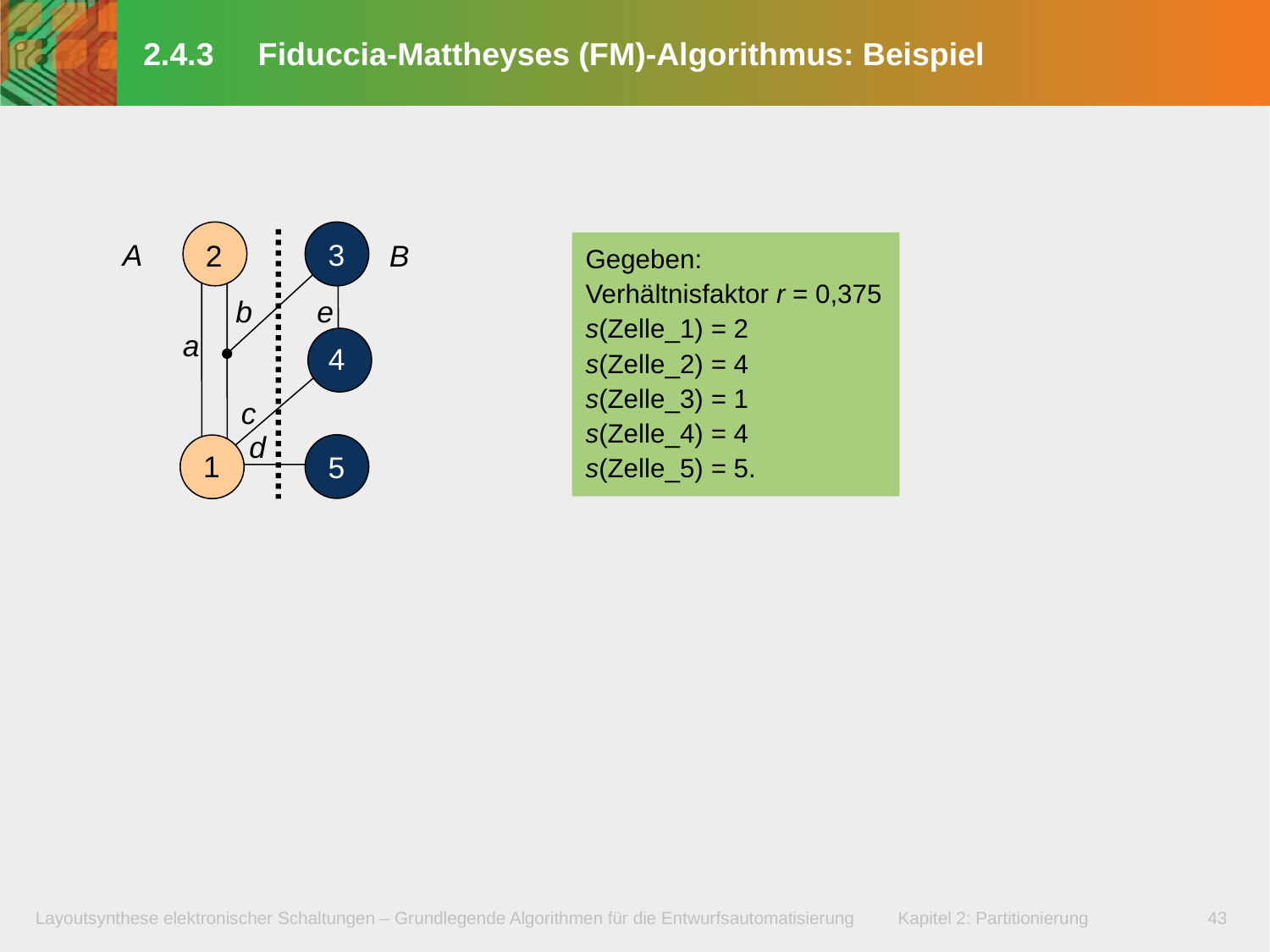

# 2.4.3     Fiduccia-Mattheyses (FM)-Algorithmus: Beispiel

3
2

A
B
Gegeben:
Verhältnisfaktor r = 0,375
s(Zelle_1) = 2
s(Zelle_2) = 4
s(Zelle_3) = 1
s(Zelle_4) = 4
s(Zelle_5) = 5.

b
e
a

4

c
d

1
5